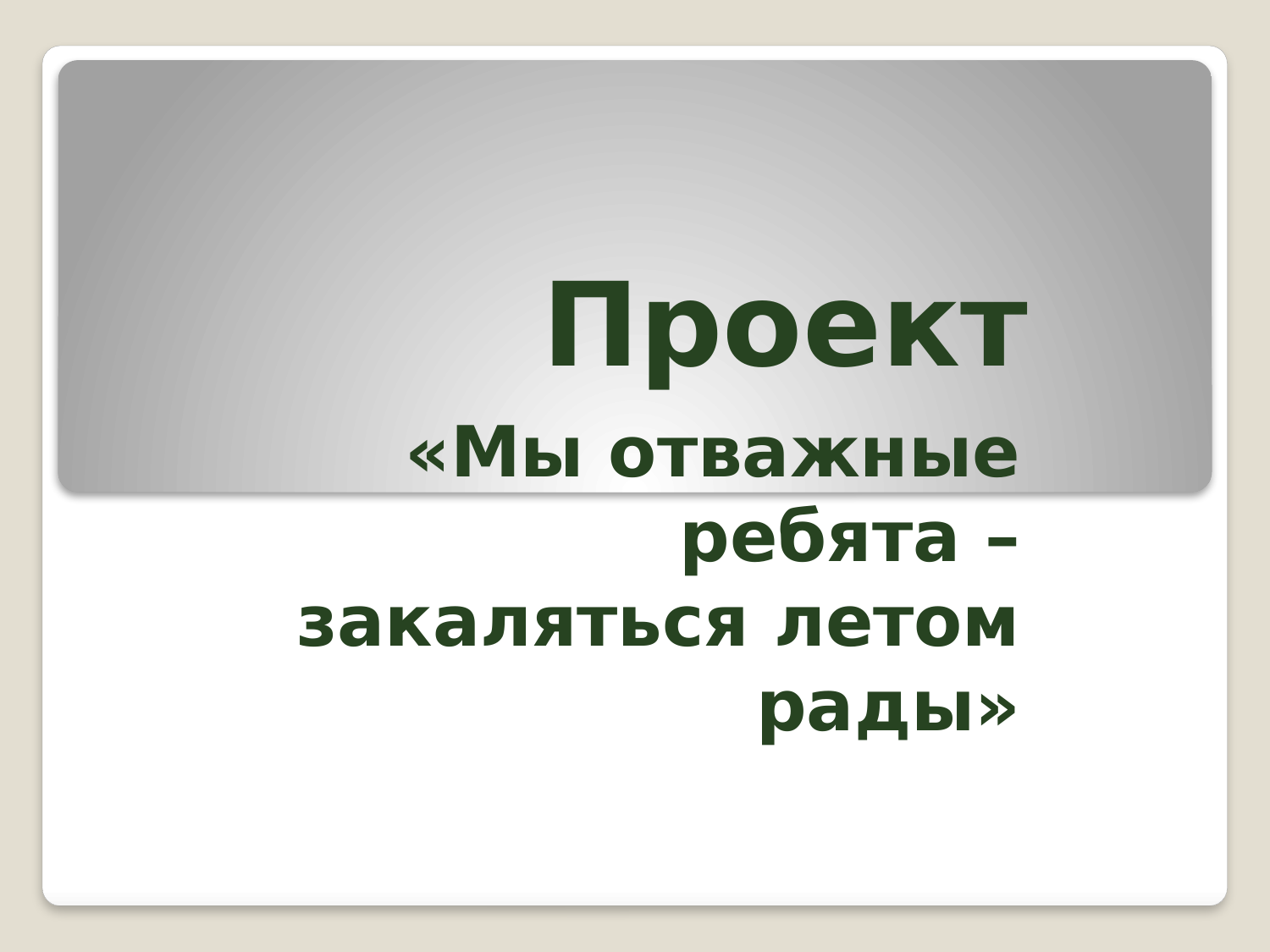

# Проект
«Мы отважные ребята –закаляться летом рады»